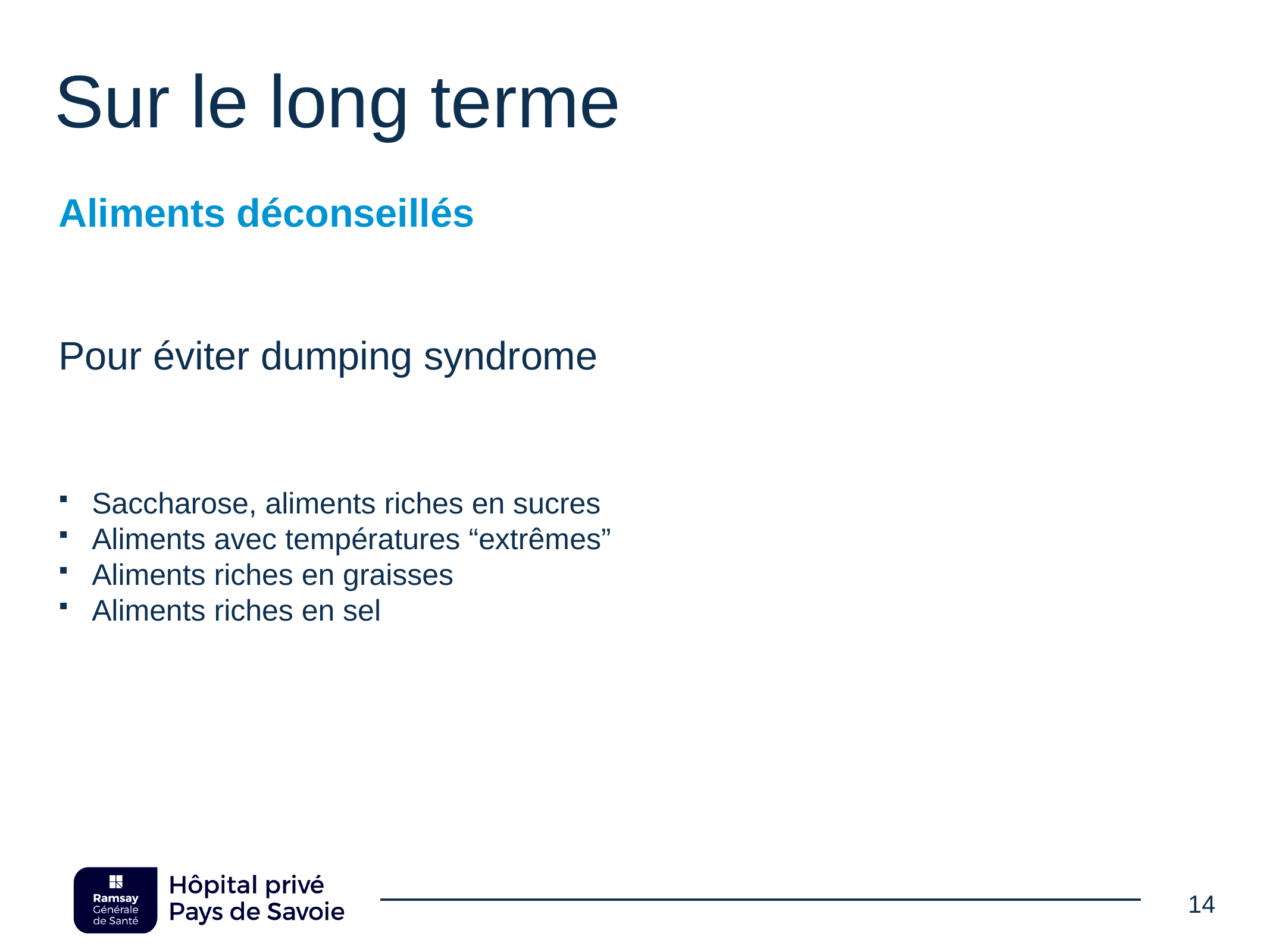

# Sur le long terme
Aliments déconseillés

Pour éviter dumping syndrome

Saccharose, aliments riches en sucres
Aliments avec températures “extrêmes”
Aliments riches en graisses
Aliments riches en sel
14